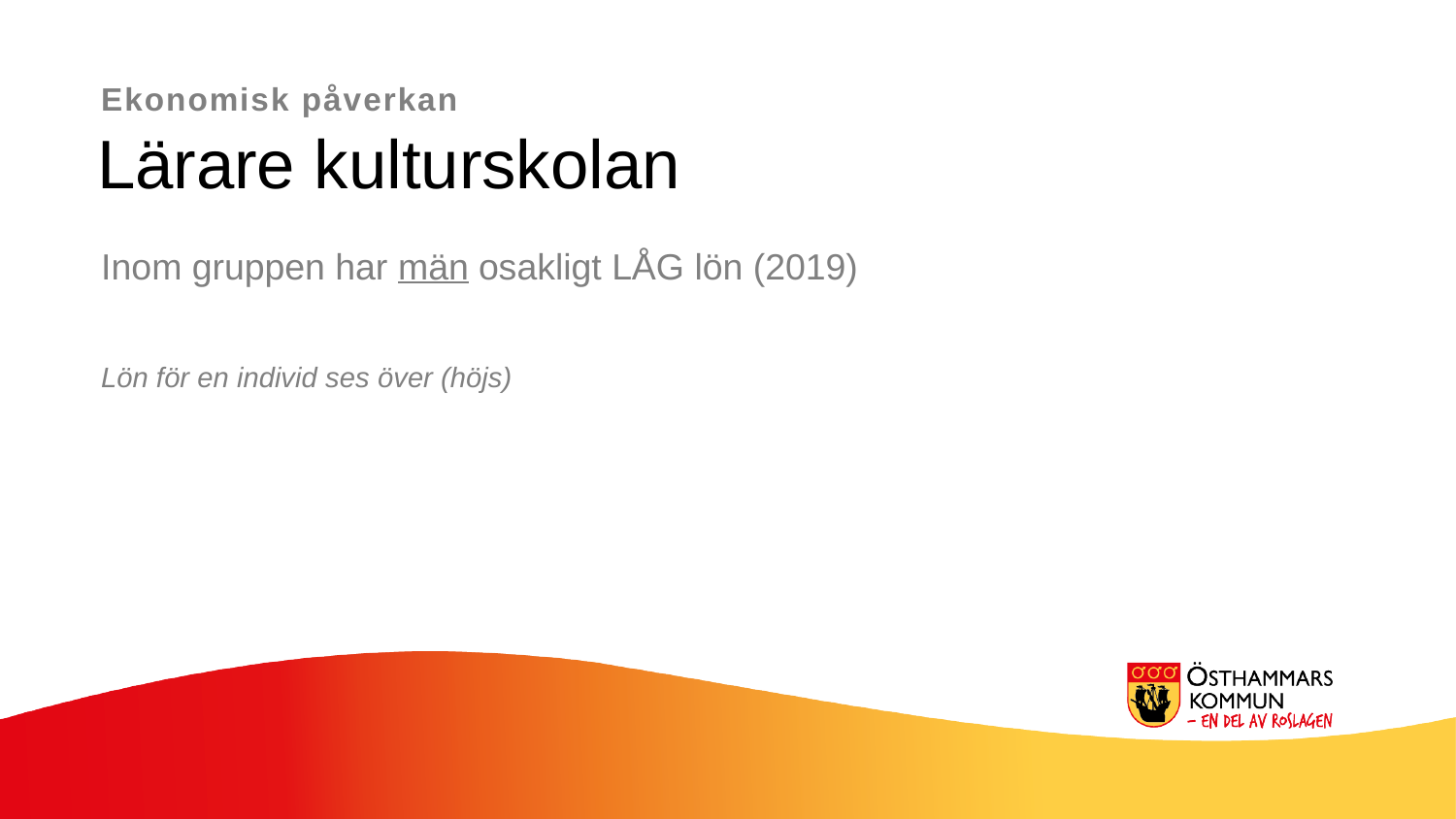

Ekonomisk påverkan
Lärare kulturskolan
Inom gruppen har män osakligt LÅG lön (2019)

Lön för en individ ses över (höjs)